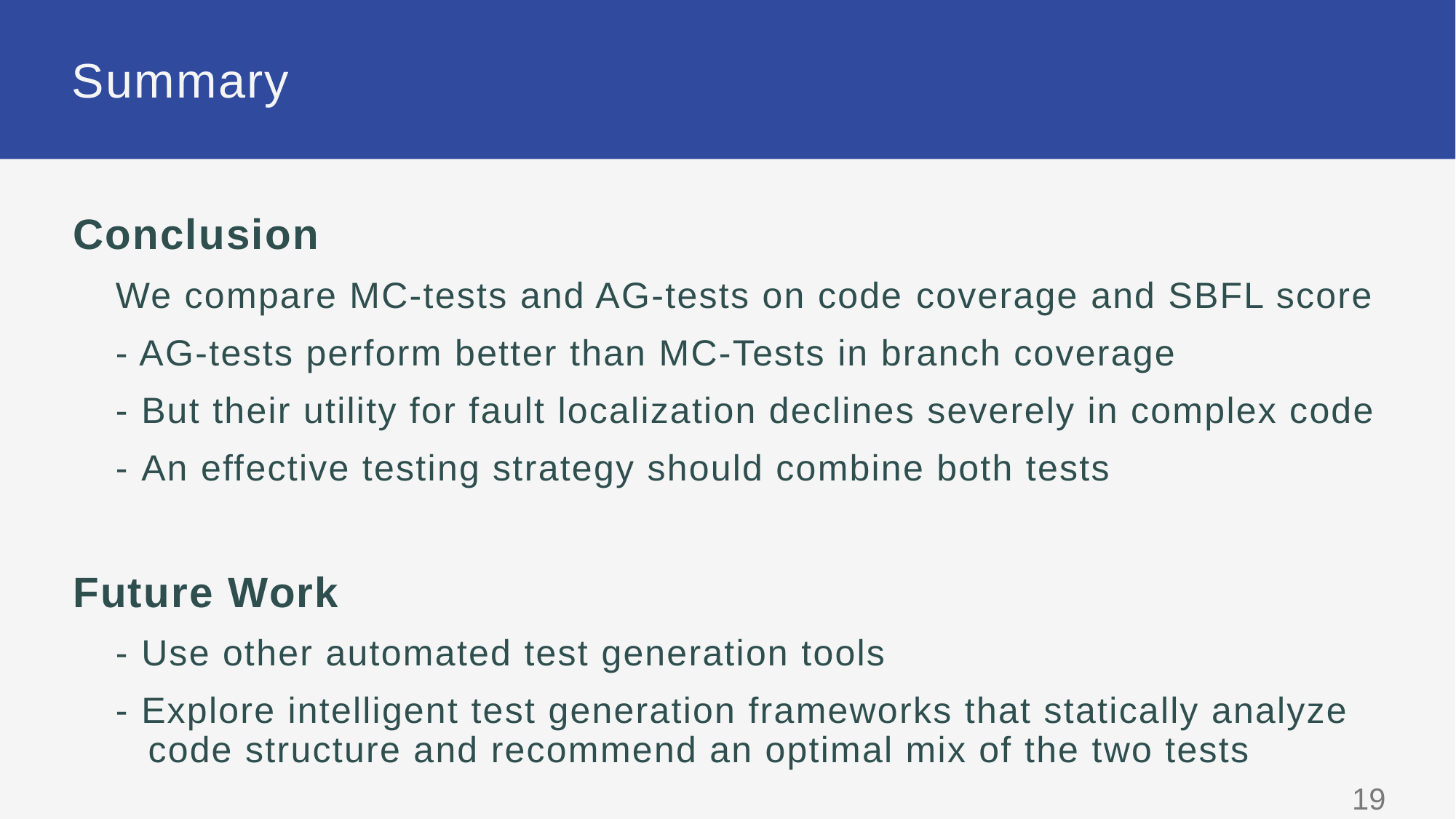

# Summary
Conclusion
We compare MC-tests and AG-tests on code coverage and SBFL score
- AG-tests perform better than MC-Tests in branch coverage
- But their utility for fault localization declines severely in complex code
- An effective testing strategy should combine both tests

Future Work
- Use other automated test generation tools
- Explore intelligent test generation frameworks that statically analyze
   code structure and recommend an optimal mix of the two tests
19